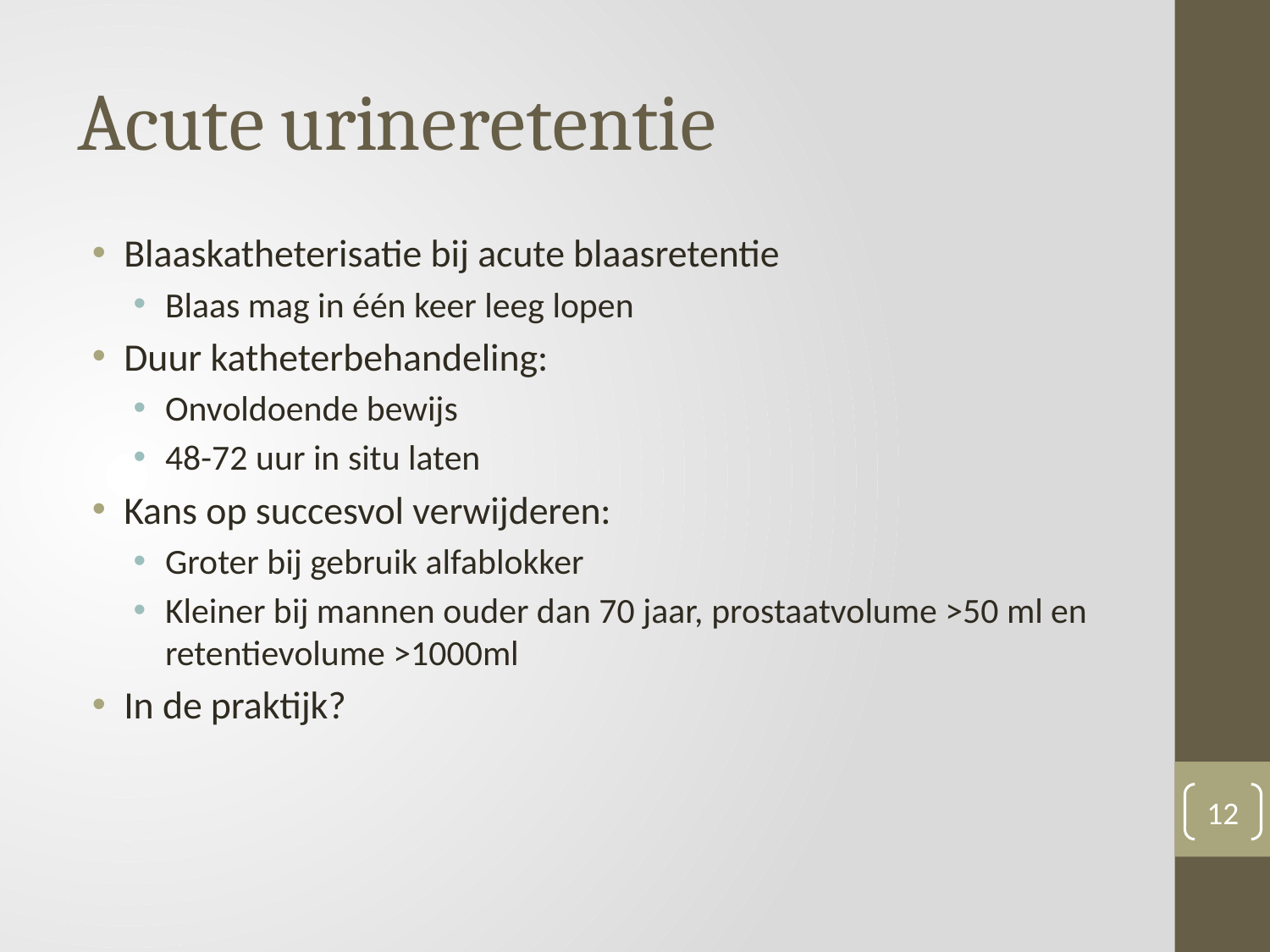

# Acute urineretentie
Blaaskatheterisatie bij acute blaasretentie
Blaas mag in één keer leeg lopen
Duur katheterbehandeling:
Onvoldoende bewijs
48-72 uur in situ laten
Kans op succesvol verwijderen:
Groter bij gebruik alfablokker
Kleiner bij mannen ouder dan 70 jaar, prostaatvolume >50 ml en retentievolume >1000ml
In de praktijk?

12